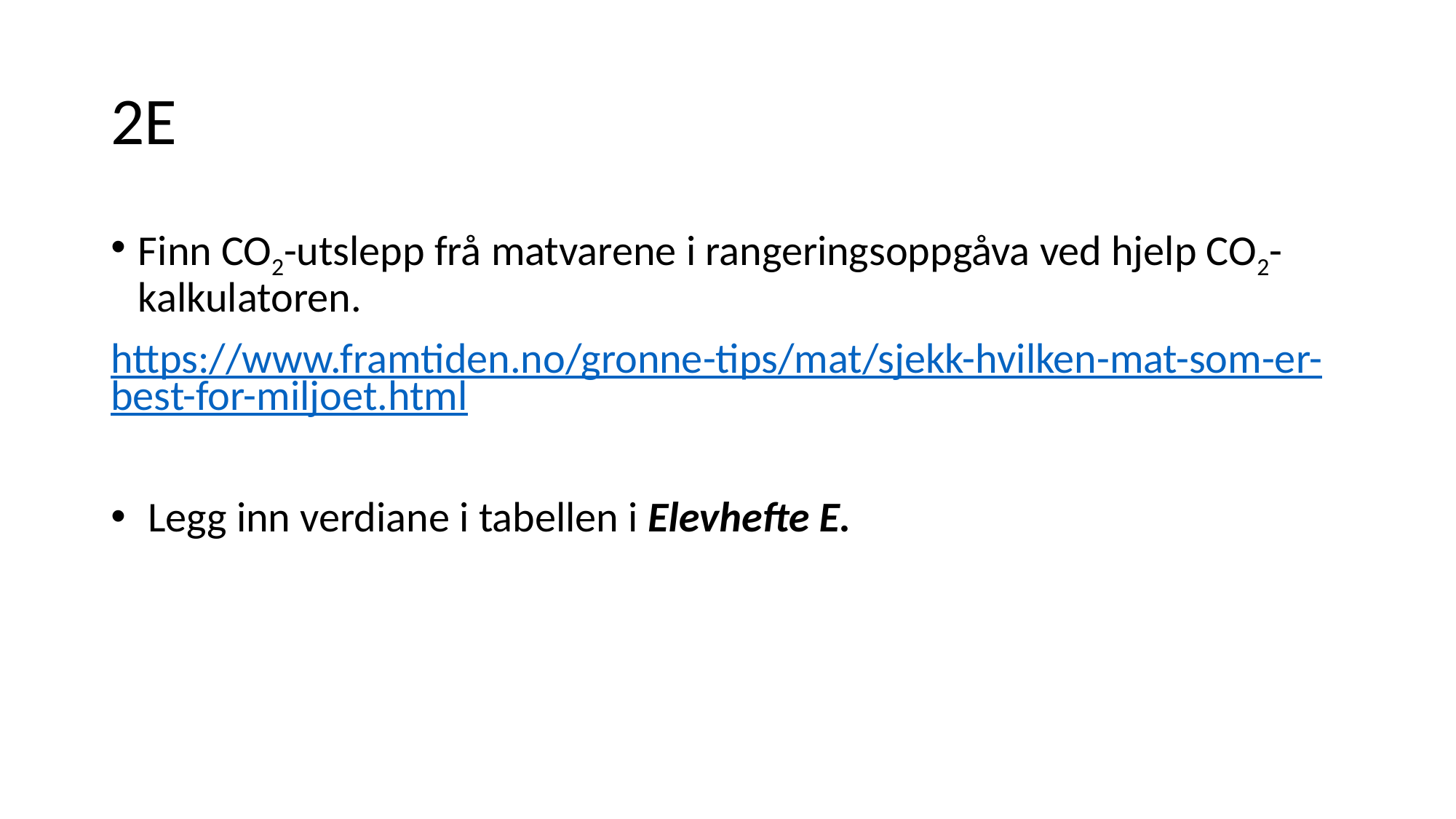

# 2E
Finn CO2-utslepp frå matvarene i rangeringsoppgåva ved hjelp CO2-kalkulatoren.
https://www.framtiden.no/gronne-tips/mat/sjekk-hvilken-mat-som-er-best-for-miljoet.html

 Legg inn verdiane i tabellen i Elevhefte E.